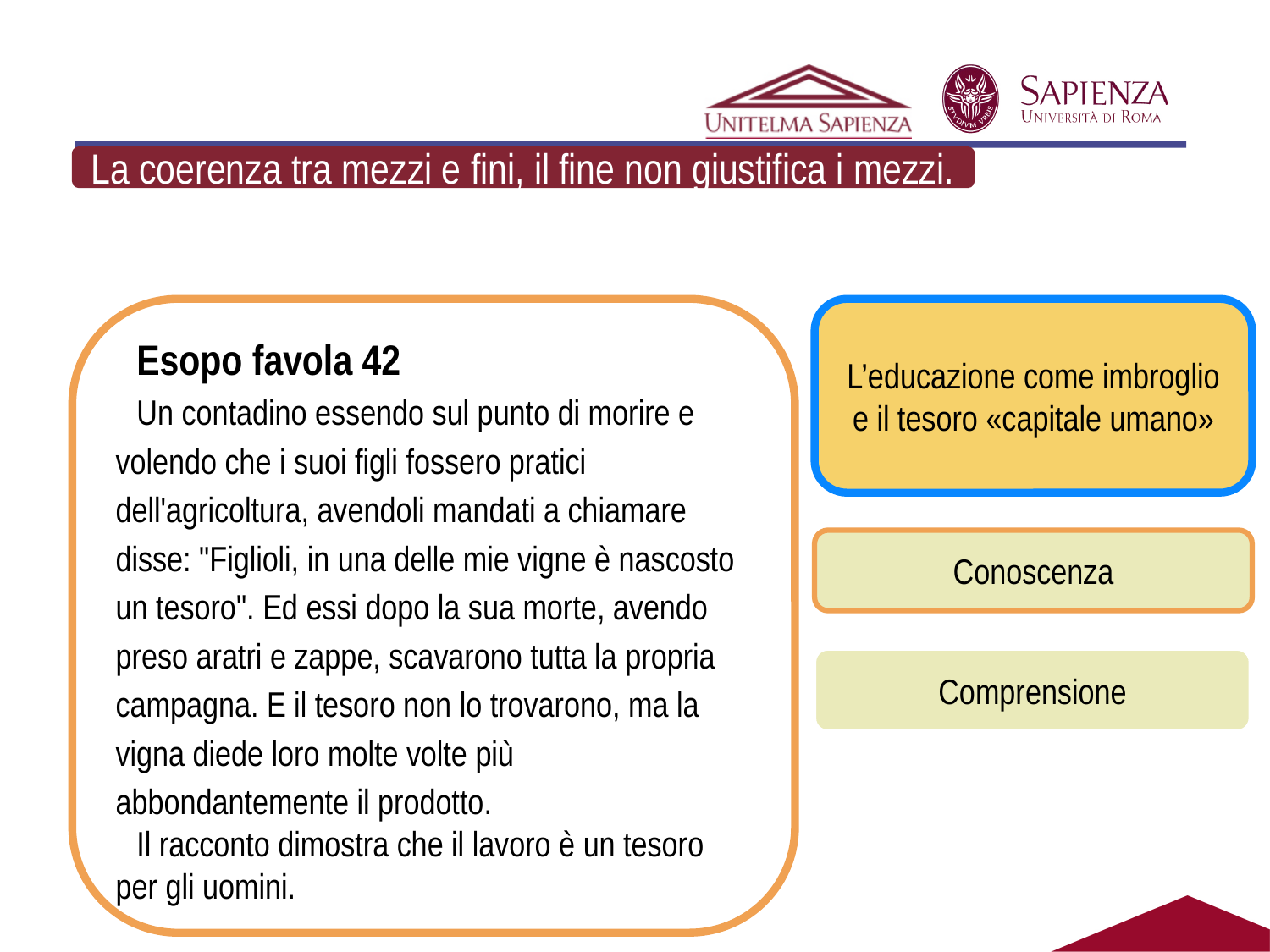

#
La coerenza tra mezzi e fini, il fine non giustifica i mezzi.
L’educazione come imbroglio e il tesoro «capitale umano»
Esopo favola 42
Un contadino essendo sul punto di morire e volendo che i suoi figli fossero pratici dell'agricoltura, avendoli mandati a chiamare disse: "Figlioli, in una delle mie vigne è nascosto un tesoro". Ed essi dopo la sua morte, avendo preso aratri e zappe, scavarono tutta la propria campagna. E il tesoro non lo trovarono, ma la vigna diede loro molte volte più abbondantemente il prodotto.
Il racconto dimostra che il lavoro è un tesoro per gli uomini.
Conoscenza
Comprensione